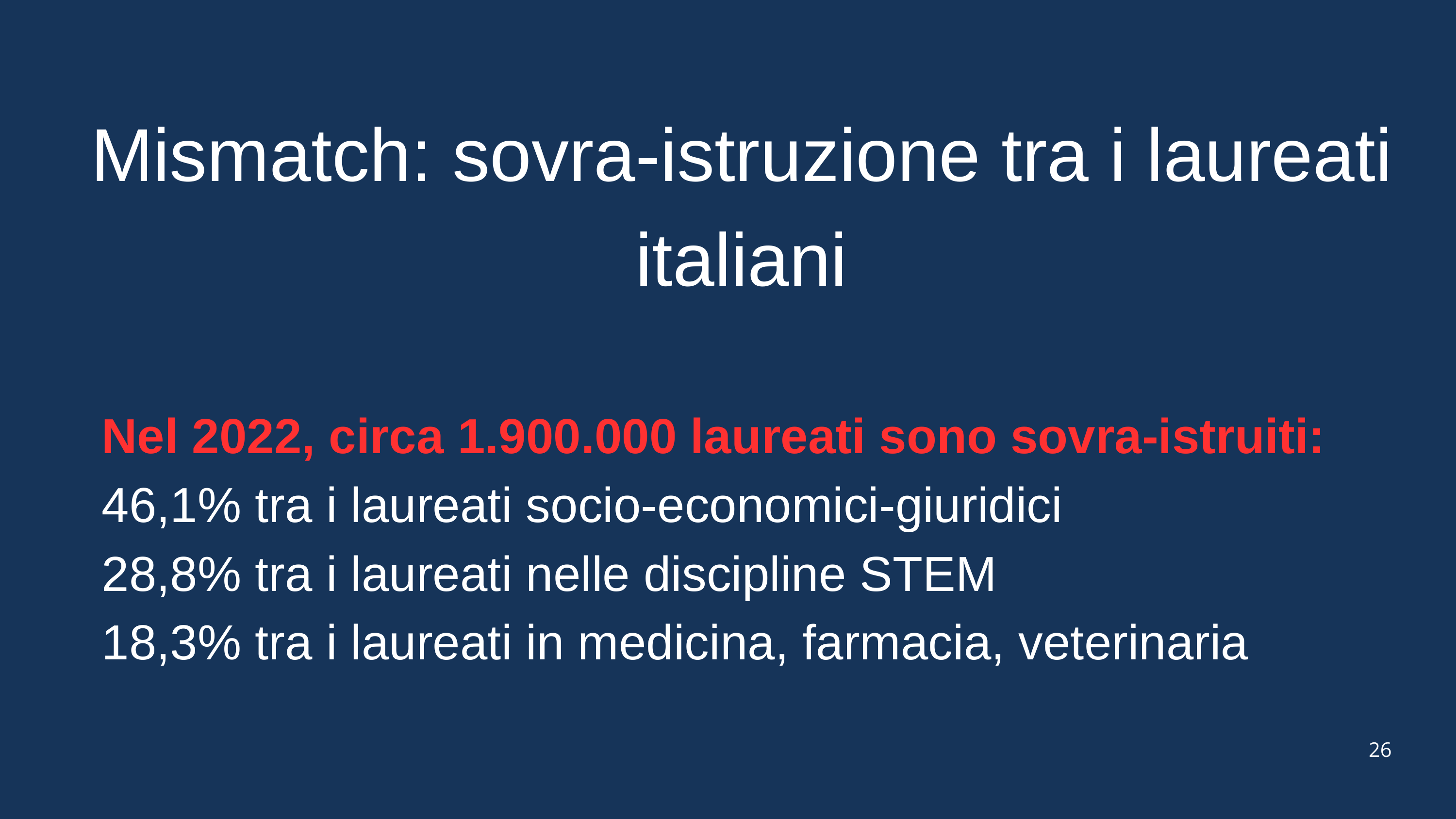

Mismatch: sovra-istruzione tra i laureati italiani
Nel 2022, circa 1.900.000 laureati sono sovra-istruiti:
46,1% tra i laureati socio-economici-giuridici
28,8% tra i laureati nelle discipline STEM
18,3% tra i laureati in medicina, farmacia, veterinaria

26